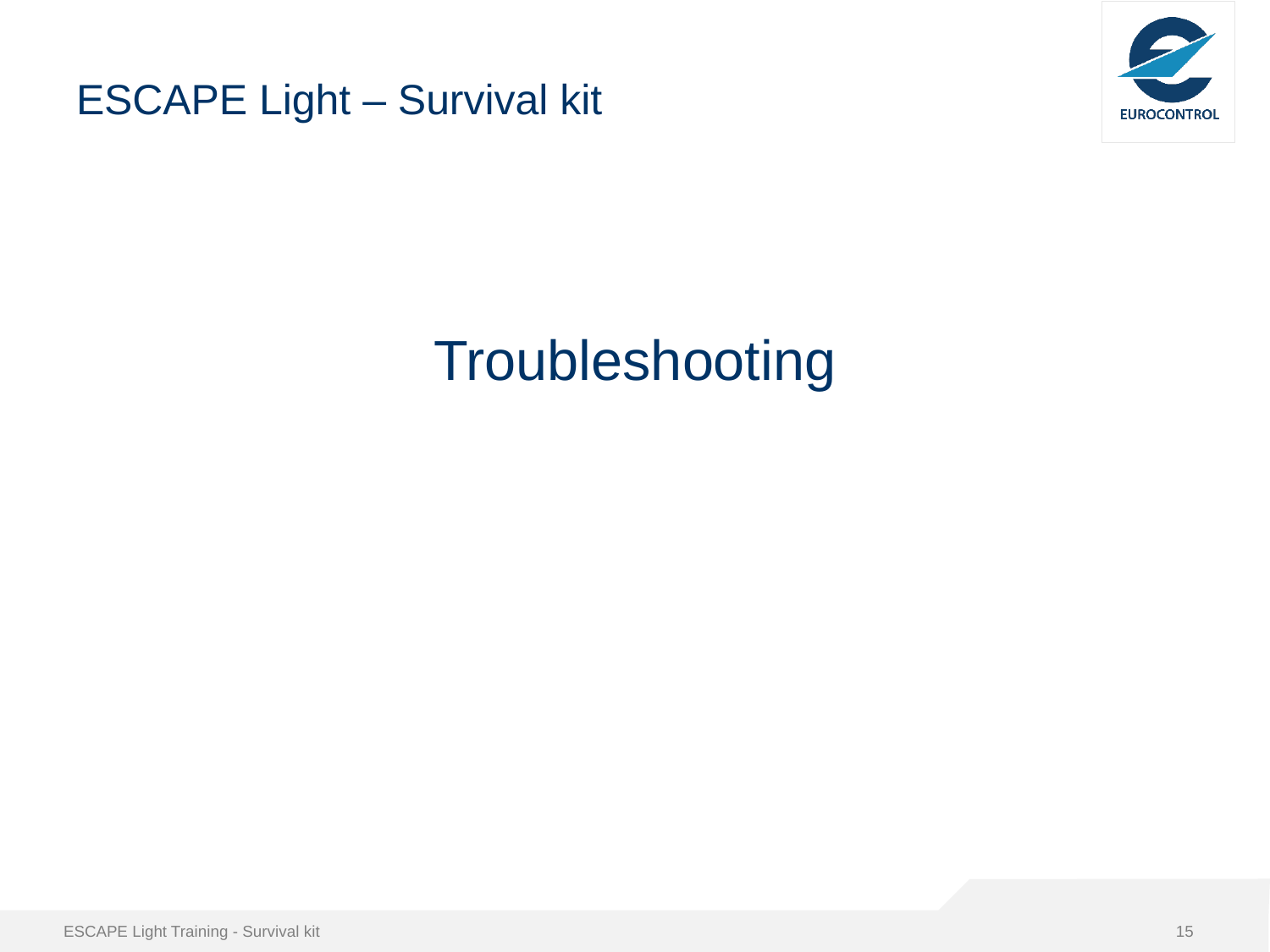

# ESCAPE Light – Survival kit

Troubleshooting

ESCAPE Light Training - Survival kit
15